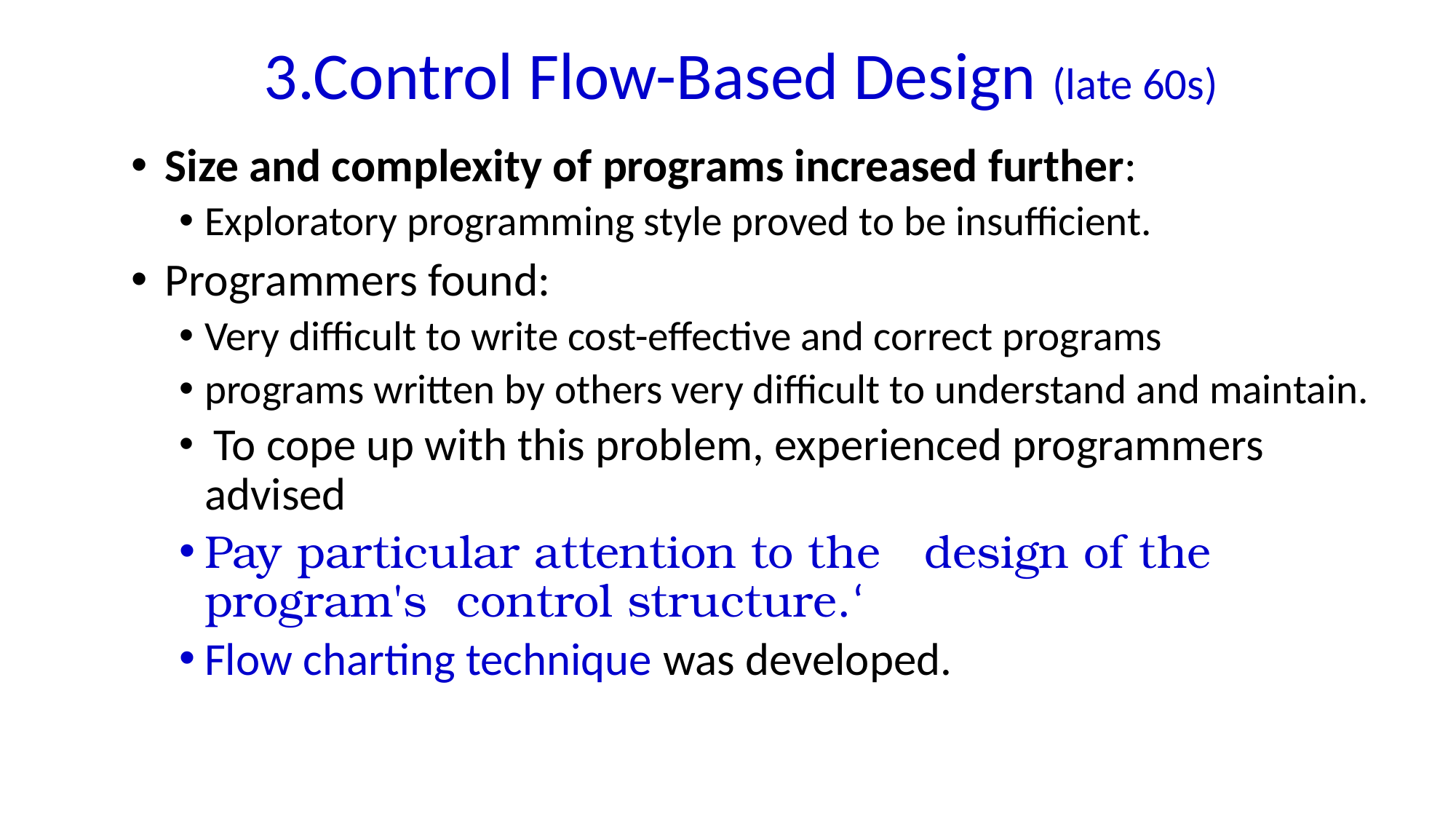

# 3.Control Flow-Based Design (late 60s)
Size and complexity of programs increased further:
Exploratory programming style proved to be insufficient.
Programmers found:
Very difficult to write cost-effective and correct programs
programs written by others very difficult to understand and maintain.
 To cope up with this problem, experienced programmers advised
Pay particular attention to the   design of the program's  control structure.‘
Flow charting technique was developed.